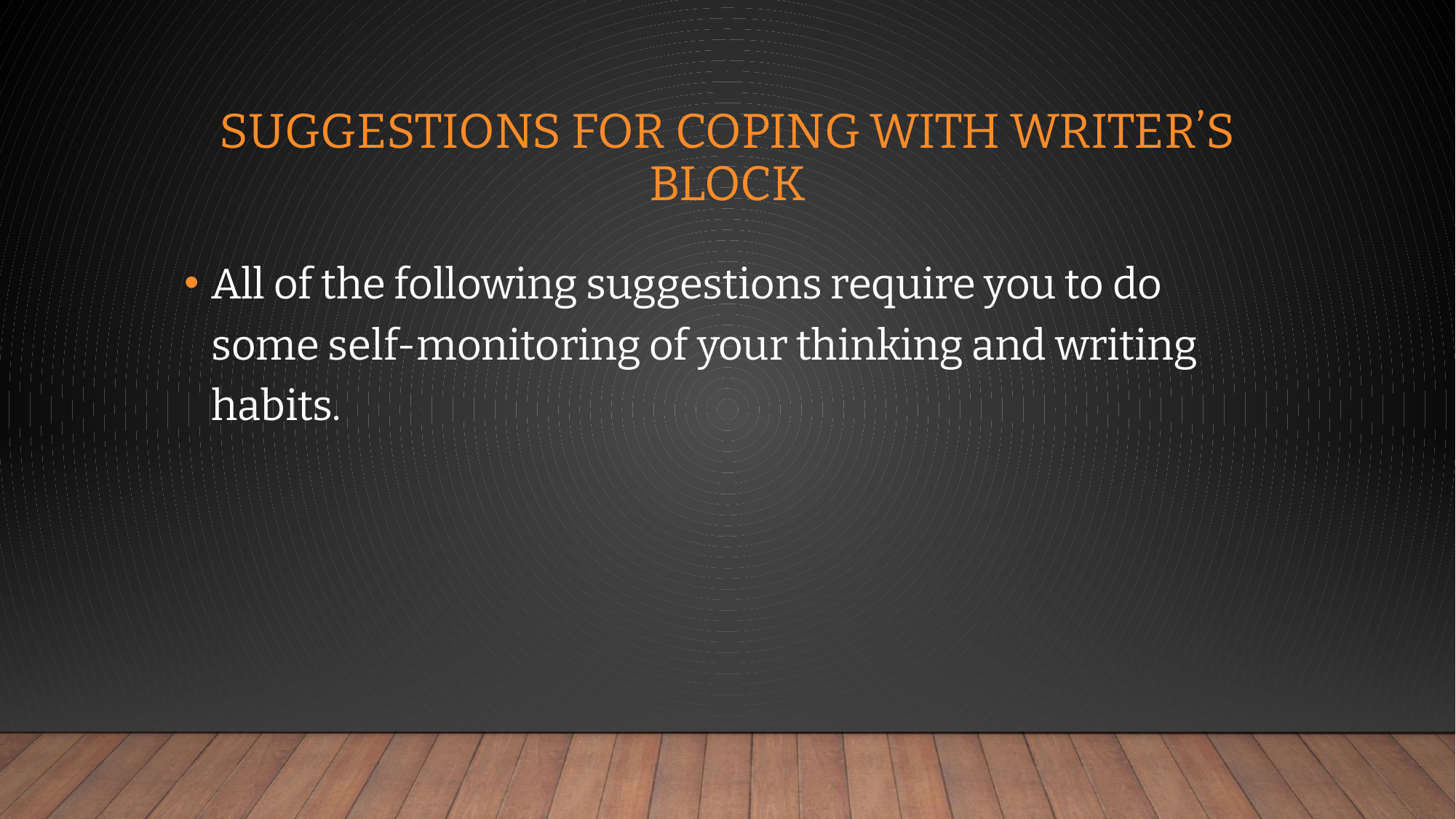

# Suggestions for coping with writer’s block
All of the following suggestions require you to do some self-monitoring of your thinking and writing habits.